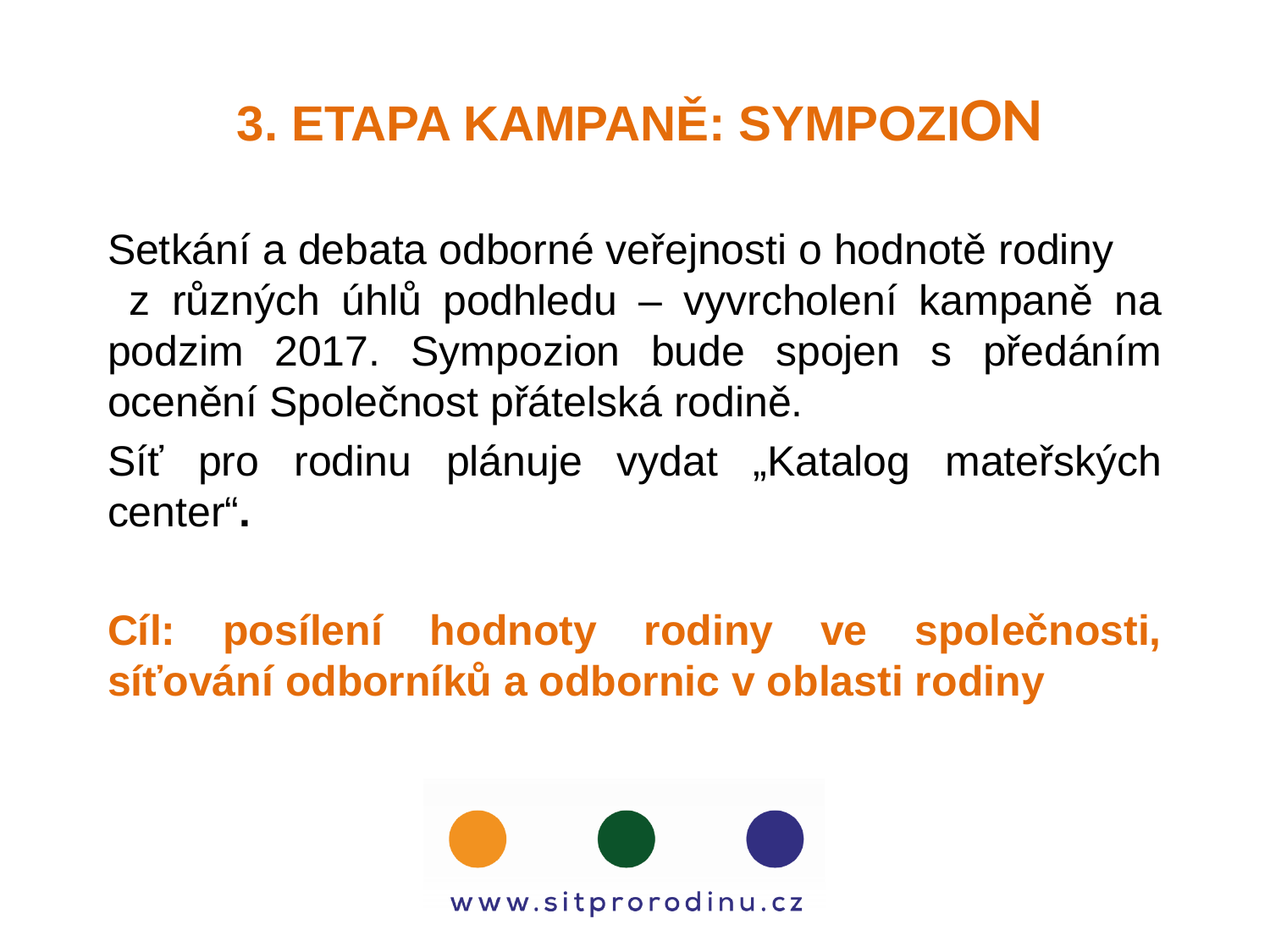

# 3. ETAPA KAMPANĚ: SYMPOZION
Setkání a debata odborné veřejnosti o hodnotě rodiny      z různých úhlů podhledu – vyvrcholení kampaně na podzim 2017. Sympozion bude spojen s předáním ocenění Společnost přátelská rodině.
Síť pro rodinu plánuje vydat „Katalog mateřských center“.

Cíl: posílení hodnoty rodiny ve společnosti, síťování odborníků a odbornic v oblasti rodiny